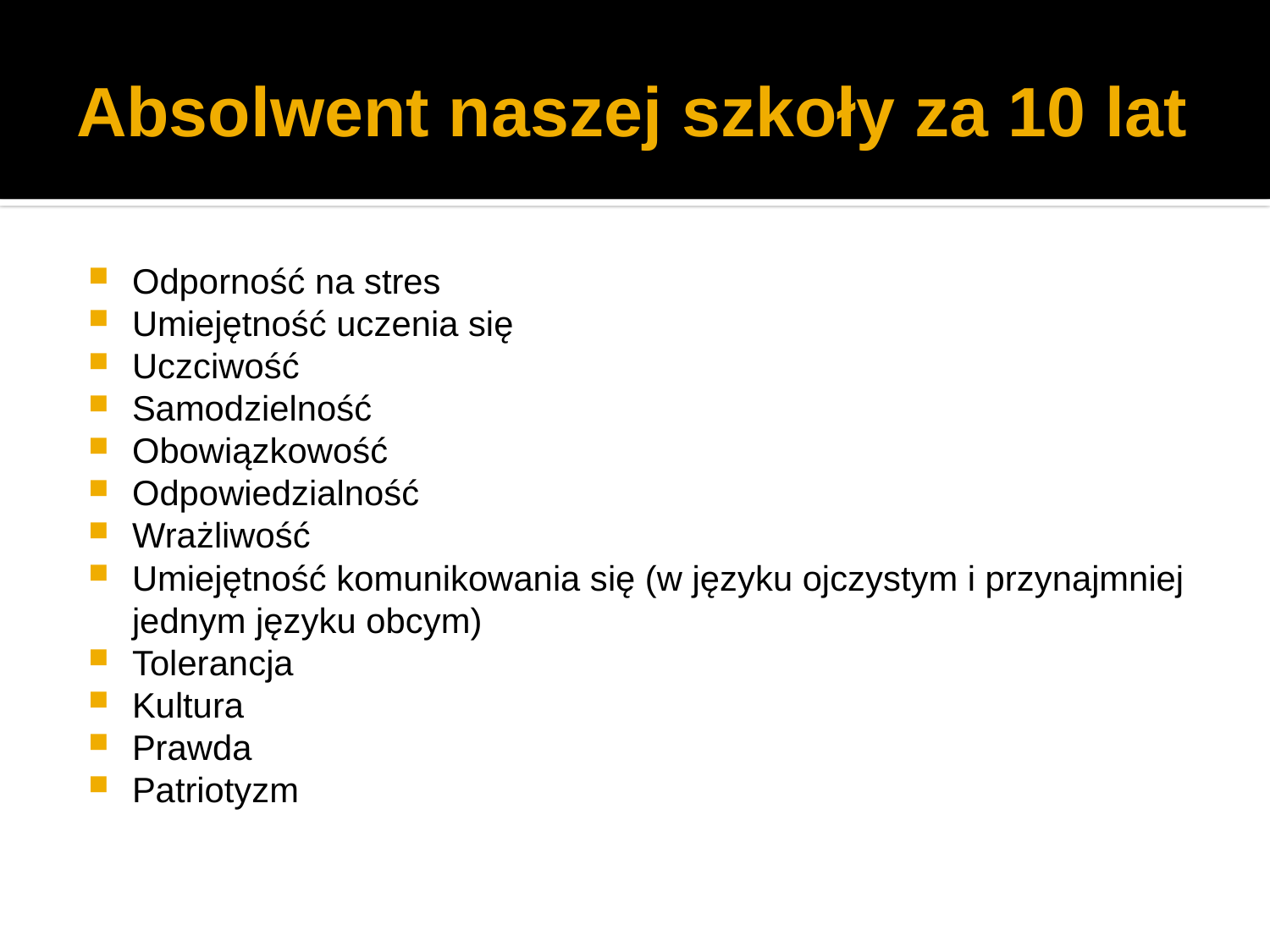

# Absolwent naszej szkoły za 10 lat
Odporność na stres
Umiejętność uczenia się
Uczciwość
Samodzielność
Obowiązkowość
Odpowiedzialność
Wrażliwość
Umiejętność komunikowania się (w języku ojczystym i przynajmniej jednym języku obcym)
Tolerancja
Kultura
Prawda
Patriotyzm